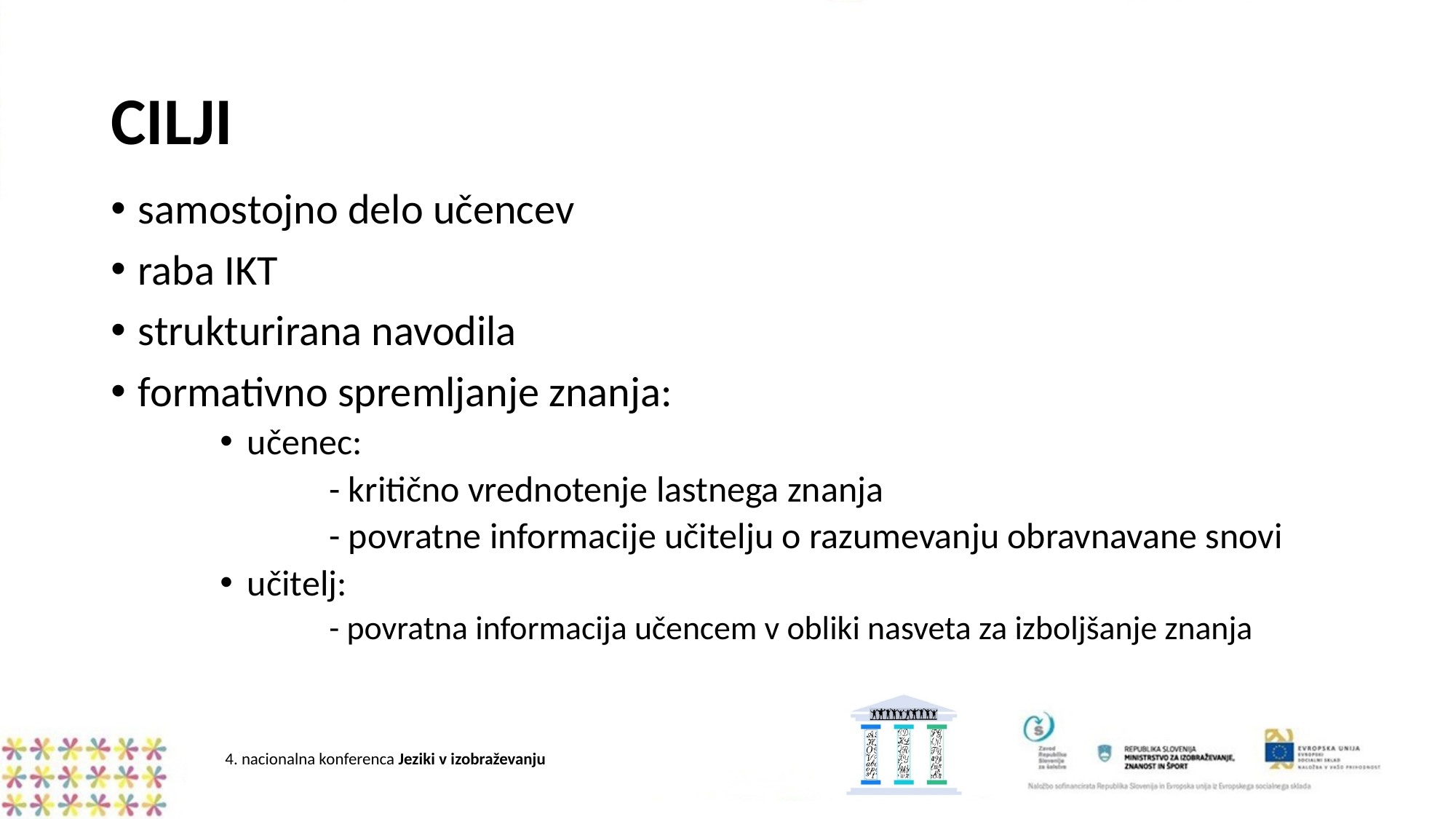

# CILJI
samostojno delo učencev
raba IKT
strukturirana navodila
formativno spremljanje znanja:
učenec:
	- kritično vrednotenje lastnega znanja
	- povratne informacije učitelju o razumevanju obravnavane snovi
učitelj:
- povratna informacija učencem v obliki nasveta za izboljšanje znanja